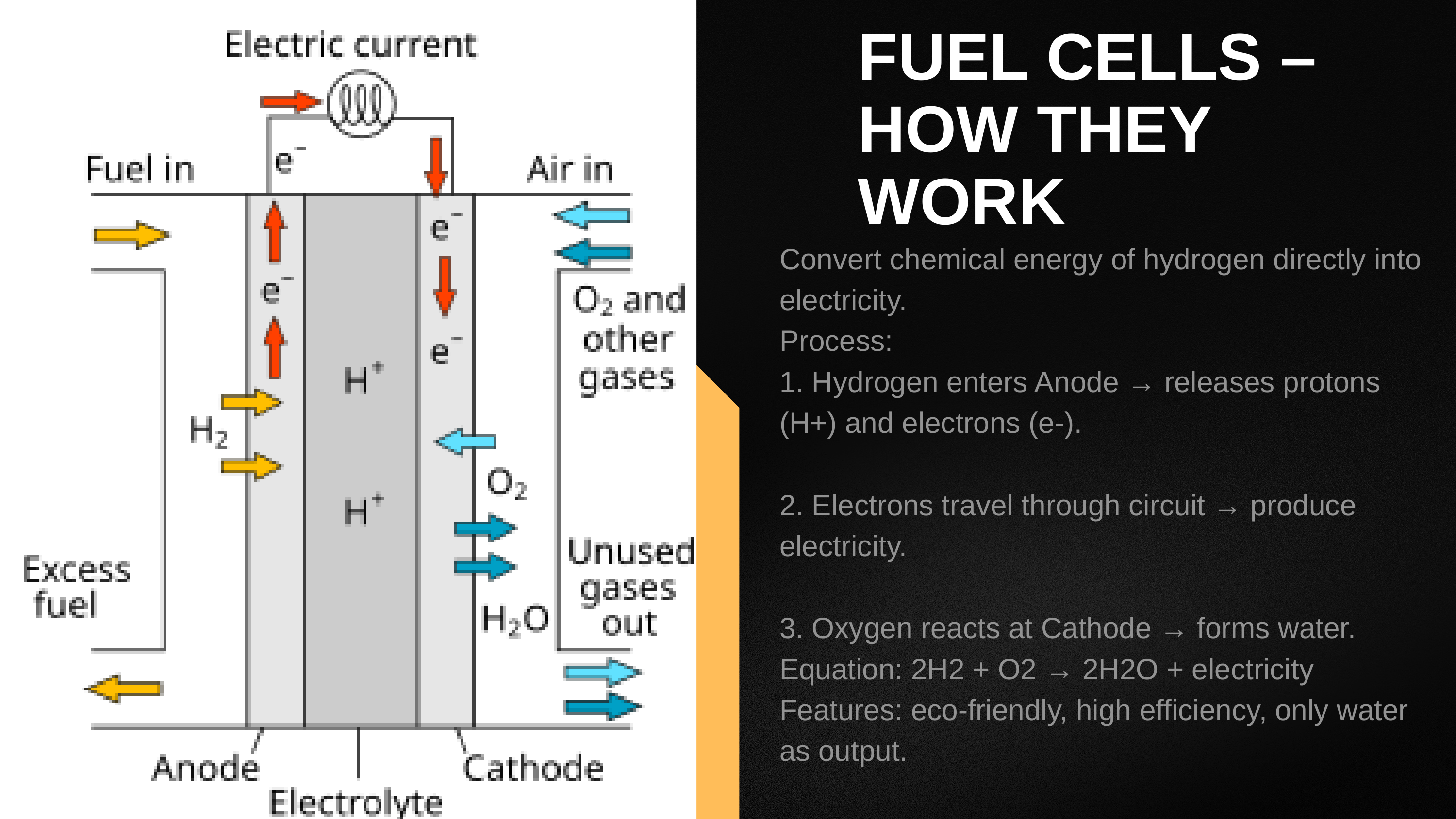

FUEL CELLS – HOW THEY WORK
Convert chemical energy of hydrogen directly into electricity.
Process:
1. Hydrogen enters Anode → releases protons (H+) and electrons (e-).

2. Electrons travel through circuit → produce electricity.

3. Oxygen reacts at Cathode → forms water.
Equation: 2H2 + O2 → 2H2O + electricity
Features: eco-friendly, high efficiency, only water as output.